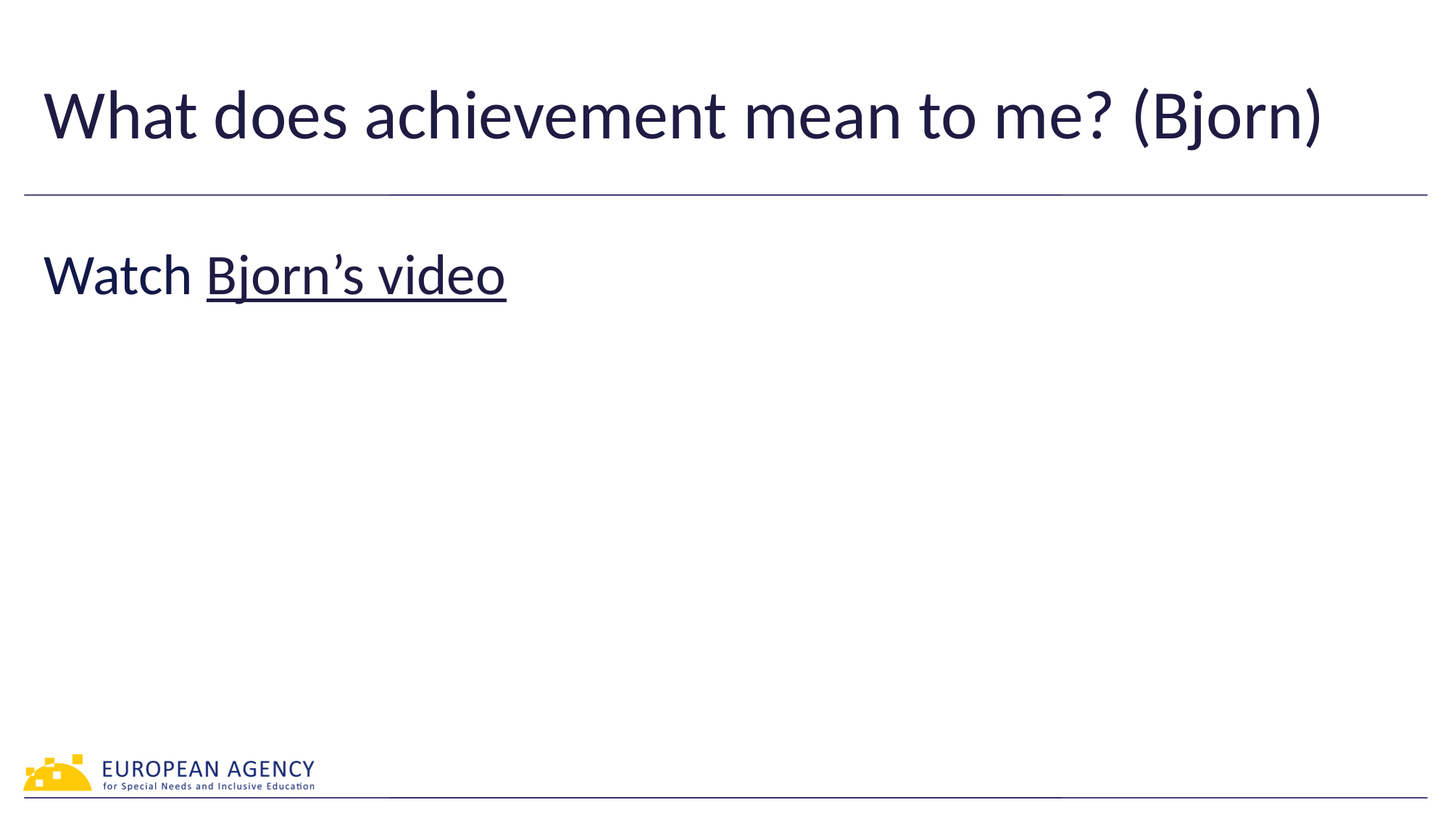

# What does achievement mean to me? (Bjorn)
Watch Bjorn’s video